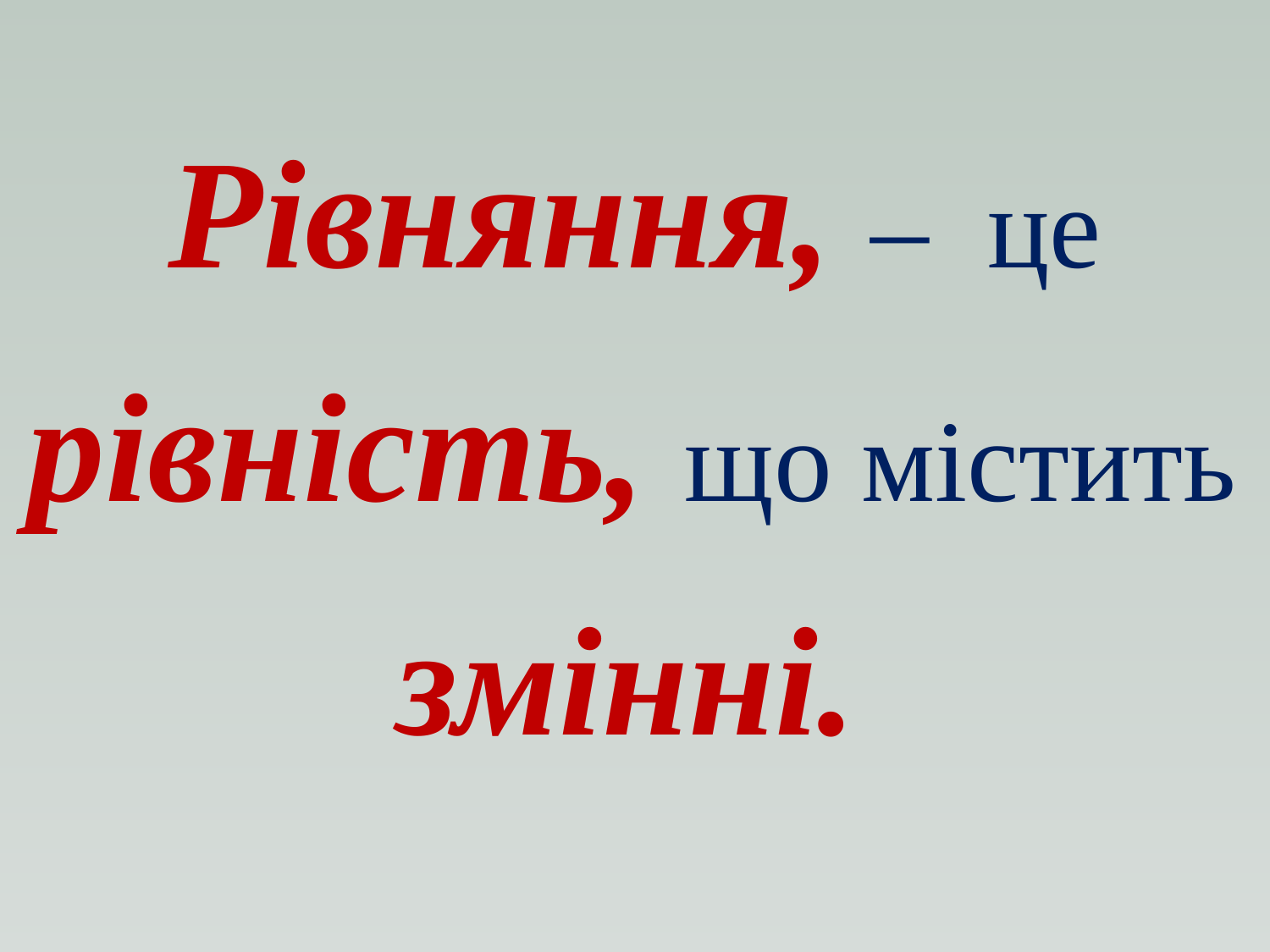

# Рівняння, –  це
рівність, що містить
змінні.